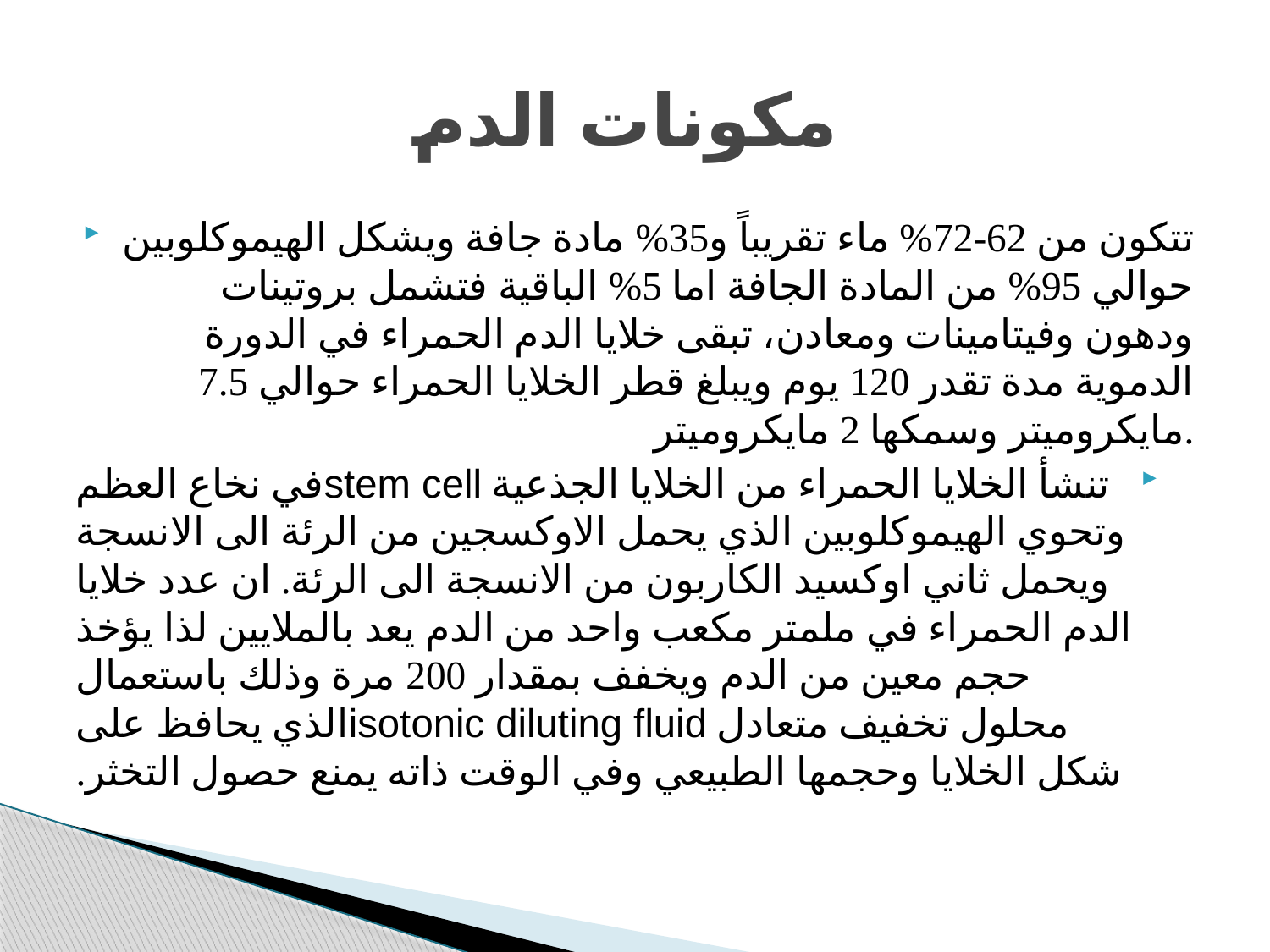

# مكونات الدم
تتكون من 62-72% ماء تقريباً و35% مادة جافة ويشكل الهيموكلوبين حوالي 95% من المادة الجافة اما 5% الباقية فتشمل بروتينات ودهون وفيتامينات ومعادن، تبقى خلايا الدم الحمراء في الدورة الدموية مدة تقدر 120 يوم ويبلغ قطر الخلايا الحمراء حوالي 7.5 مايكروميتر وسمكها 2 مايكروميتر.
تنشأ الخلايا الحمراء من الخلايا الجذعية stem cellفي نخاع العظم وتحوي الهيموكلوبين الذي يحمل الاوكسجين من الرئة الى الانسجة ويحمل ثاني اوكسيد الكاربون من الانسجة الى الرئة. ان عدد خلايا الدم الحمراء في ملمتر مكعب واحد من الدم يعد بالملايين لذا يؤخذ حجم معين من الدم ويخفف بمقدار 200 مرة وذلك باستعمال محلول تخفيف متعادل isotonic diluting fluidالذي يحافظ على شكل الخلايا وحجمها الطبيعي وفي الوقت ذاته يمنع حصول التخثر.